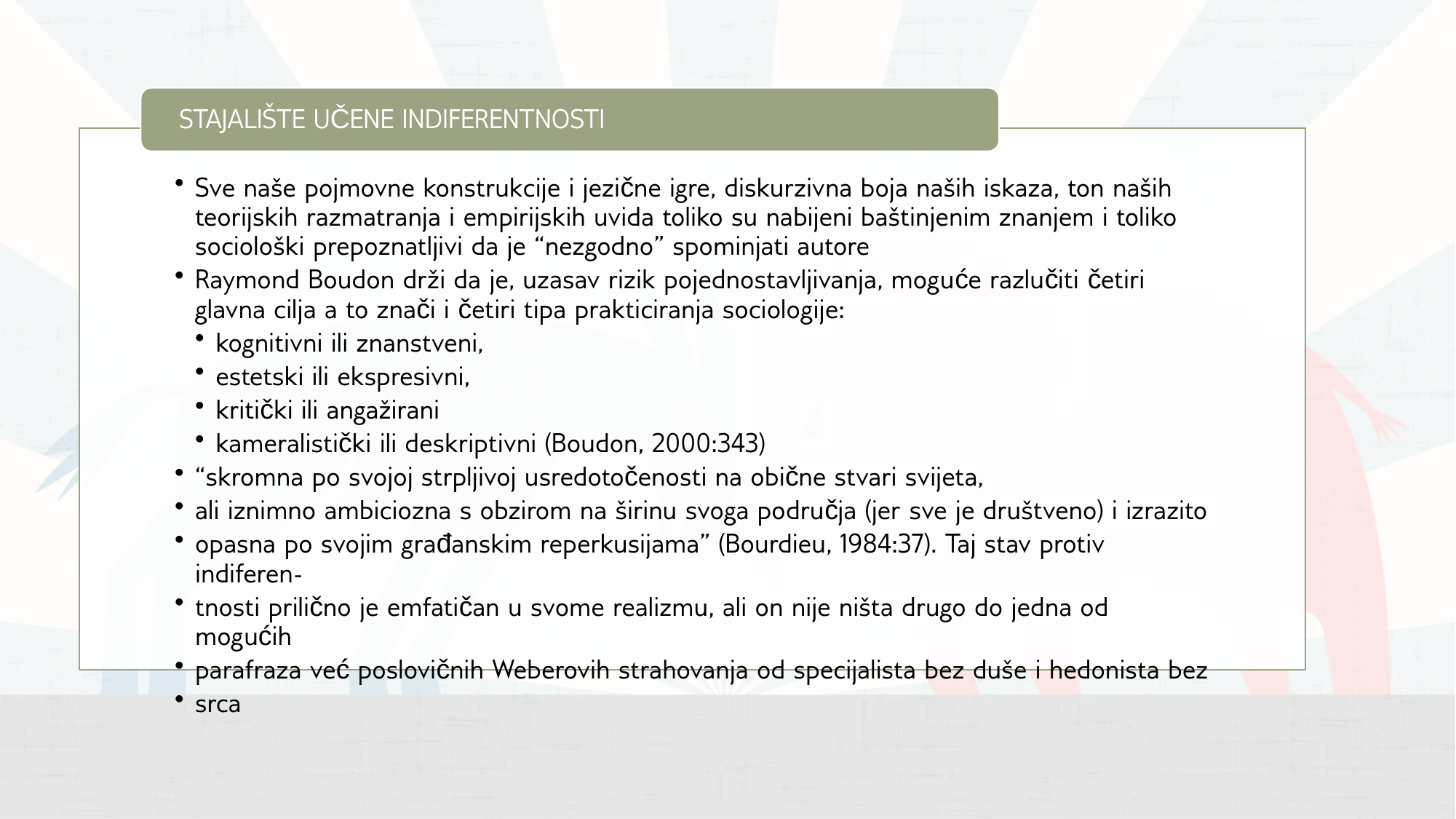

Sve naše pojmovne konstrukcije i jezične igre, diskurzivna boja naših iskaza, ton naših teorijskih razmatranja i empirijskih uvida toliko su nabijeni baštinjenim znanjem i toliko sociološki prepoznatljivi da je “nezgodno” spominjati autore
Raymond Boudon drži da je, uzasav rizik pojednostavljivanja, moguće razlučiti četiri glavna cilja a to znači i četiri tipa prakticiranja sociologije:
kognitivni ili znanstveni,
estetski ili ekspresivni,
kritički ili angažirani
kameralistički ili deskriptivni (Boudon, 2000:343)
“skromna po svojoj strpljivoj usredotočenosti na obične stvari svijeta,
ali iznimno ambiciozna s obzirom na širinu svoga područja (jer sve je društveno) i izrazito
opasna po svojim građanskim reperkusijama” (Bourdieu, 1984:37). Taj stav protiv indiferen-
tnosti prilično je emfatičan u svome realizmu, ali on nije ništa drugo do jedna od mogućih
parafraza već poslovičnih Weberovih strahovanja od specijalista bez duše i hedonista bez
srca
STAJALIŠTE UČENE INDIFERENTNOSTI